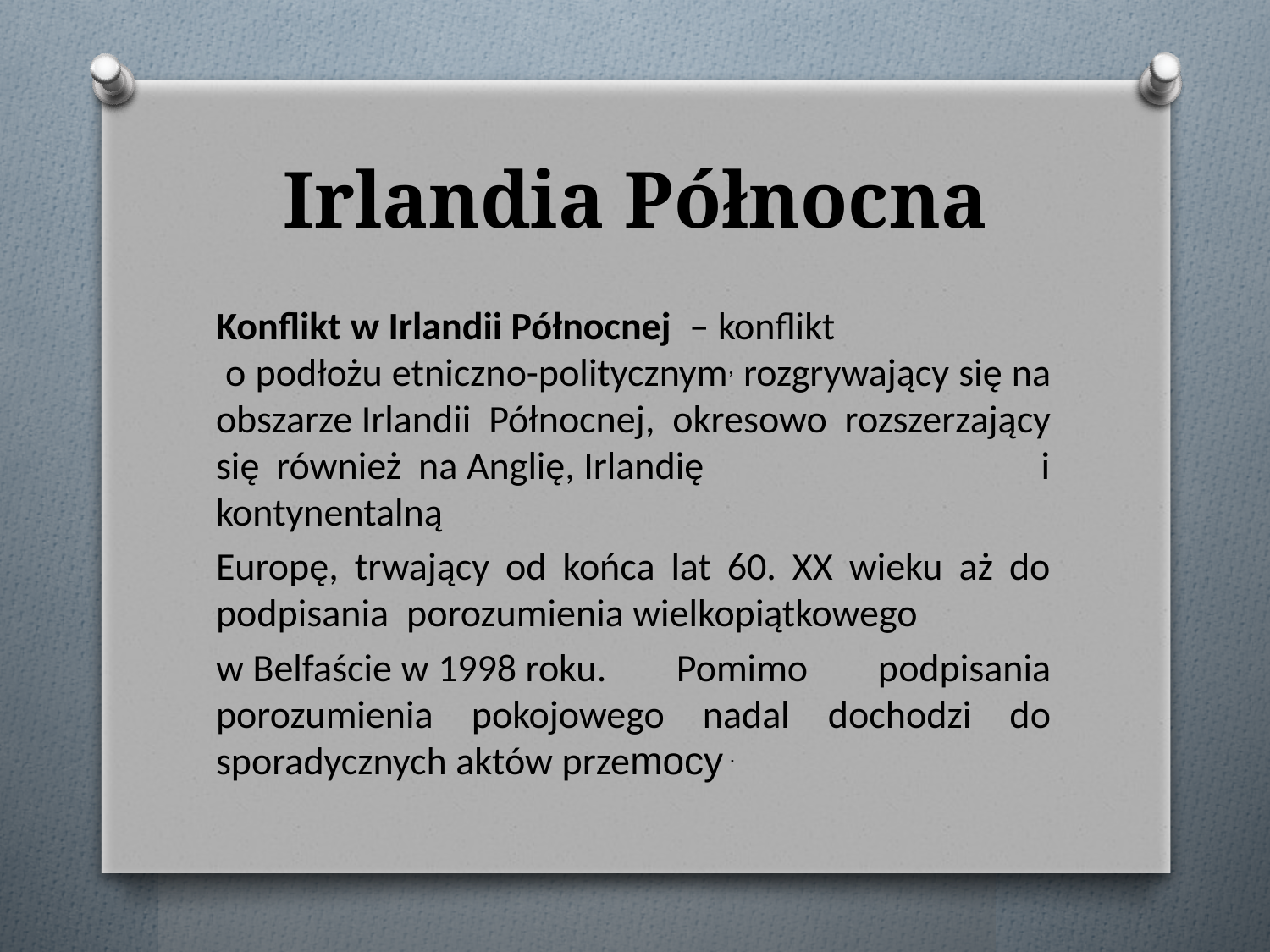

# Irlandia Północna
Konflikt w Irlandii Północnej  – konflikt                          o podłożu etniczno-politycznym, rozgrywający się na obszarze Irlandii Północnej, okresowo rozszerzający się również na Anglię, Irlandię                    i kontynentalną
Europę, trwający od końca lat 60. XX wieku aż do podpisania  porozumienia wielkopiątkowego
w Belfaście w 1998 roku. Pomimo podpisania porozumienia pokojowego nadal dochodzi do sporadycznych aktów przemocy .